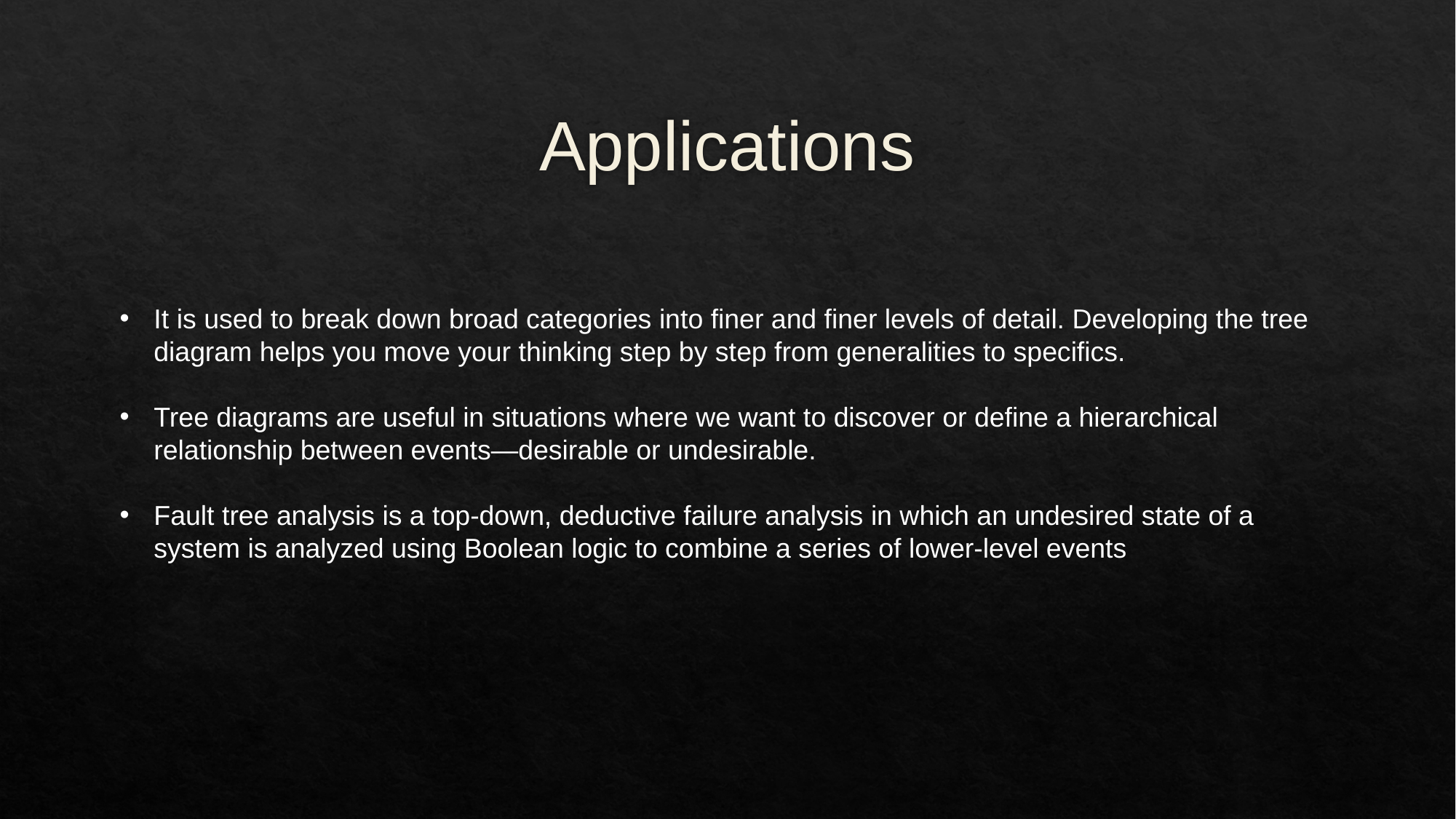

# Applications
It is used to break down broad categories into finer and finer levels of detail. Developing the tree diagram helps you move your thinking step by step from generalities to specifics.

Tree diagrams are useful in situations where we want to discover or define a hierarchical relationship between events—desirable or undesirable.

Fault tree analysis is a top-down, deductive failure analysis in which an undesired state of a system is analyzed using Boolean logic to combine a series of lower-level events